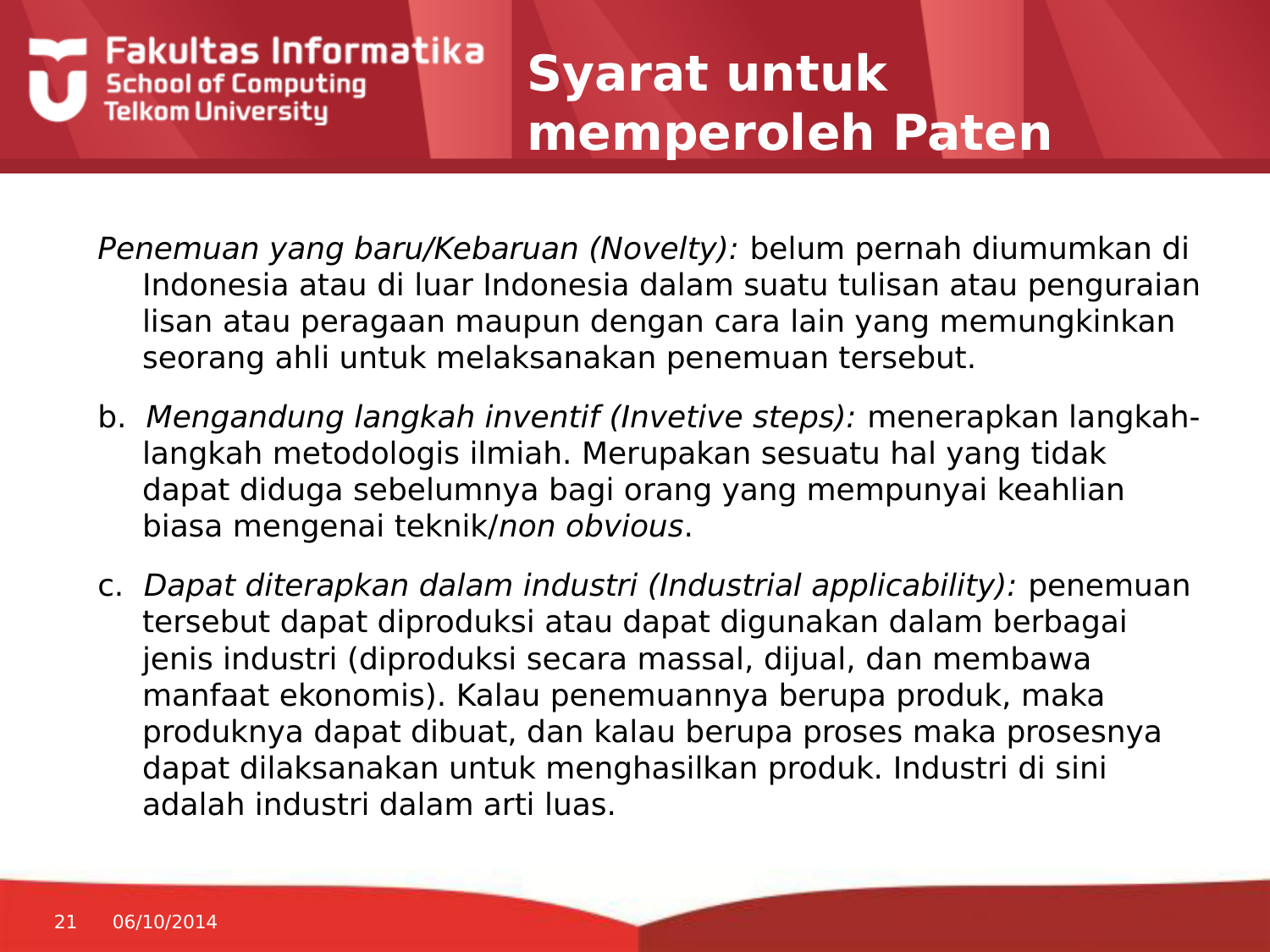

# Syarat untuk memperoleh Paten
Penemuan yang baru/Kebaruan (Novelty): belum pernah diumumkan di Indonesia atau di luar Indonesia dalam suatu tulisan atau penguraian lisan atau peragaan maupun dengan cara lain yang memungkinkan seorang ahli untuk melaksanakan penemuan tersebut.
b.  Mengandung langkah inventif (Invetive steps): menerapkan langkah-langkah metodologis ilmiah. Merupakan sesuatu hal yang tidak dapat diduga sebelumnya bagi orang yang mempunyai keahlian biasa mengenai teknik/non obvious.
c.  Dapat diterapkan dalam industri (Industrial applicability): penemuan tersebut dapat diproduksi atau dapat digunakan dalam berbagai jenis industri (diproduksi secara massal, dijual, dan membawa manfaat ekonomis). Kalau penemuannya berupa produk, maka produknya dapat dibuat, dan kalau berupa proses maka prosesnya dapat dilaksanakan untuk menghasilkan produk. Industri di sini adalah industri dalam arti luas.

21
06/10/2014